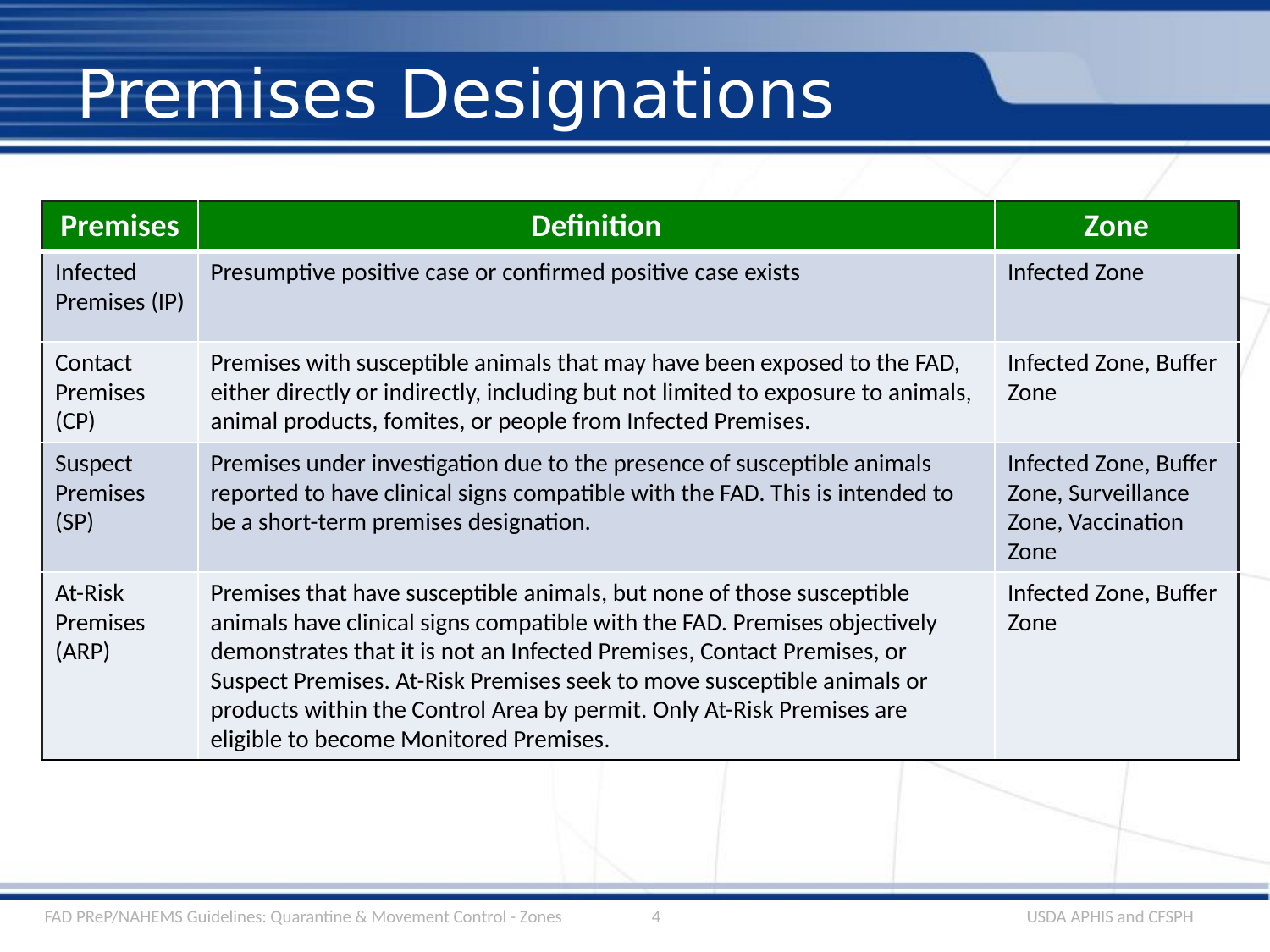

# Premises Designations
| Premises | Definition | Zone |
| --- | --- | --- |
| Infected Premises (IP) | Presumptive positive case or confirmed positive case exists | Infected Zone |
| Contact Premises (CP) | Premises with susceptible animals that may have been exposed to the FAD, either directly or indirectly, including but not limited to exposure to animals, animal products, fomites, or people from Infected Premises. | Infected Zone, Buffer Zone |
| Suspect Premises (SP) | Premises under investigation due to the presence of susceptible animals reported to have clinical signs compatible with the FAD. This is intended to be a short-term premises designation. | Infected Zone, Buffer Zone, Surveillance Zone, Vaccination Zone |
| At-Risk Premises (ARP) | Premises that have susceptible animals, but none of those susceptible animals have clinical signs compatible with the FAD. Premises objectively demonstrates that it is not an Infected Premises, Contact Premises, or Suspect Premises. At-Risk Premises seek to move susceptible animals or products within the Control Area by permit. Only At-Risk Premises are eligible to become Monitored Premises. | Infected Zone, Buffer Zone |
FAD PReP/NAHEMS Guidelines: Quarantine & Movement Control - Zones
4
USDA APHIS and CFSPH